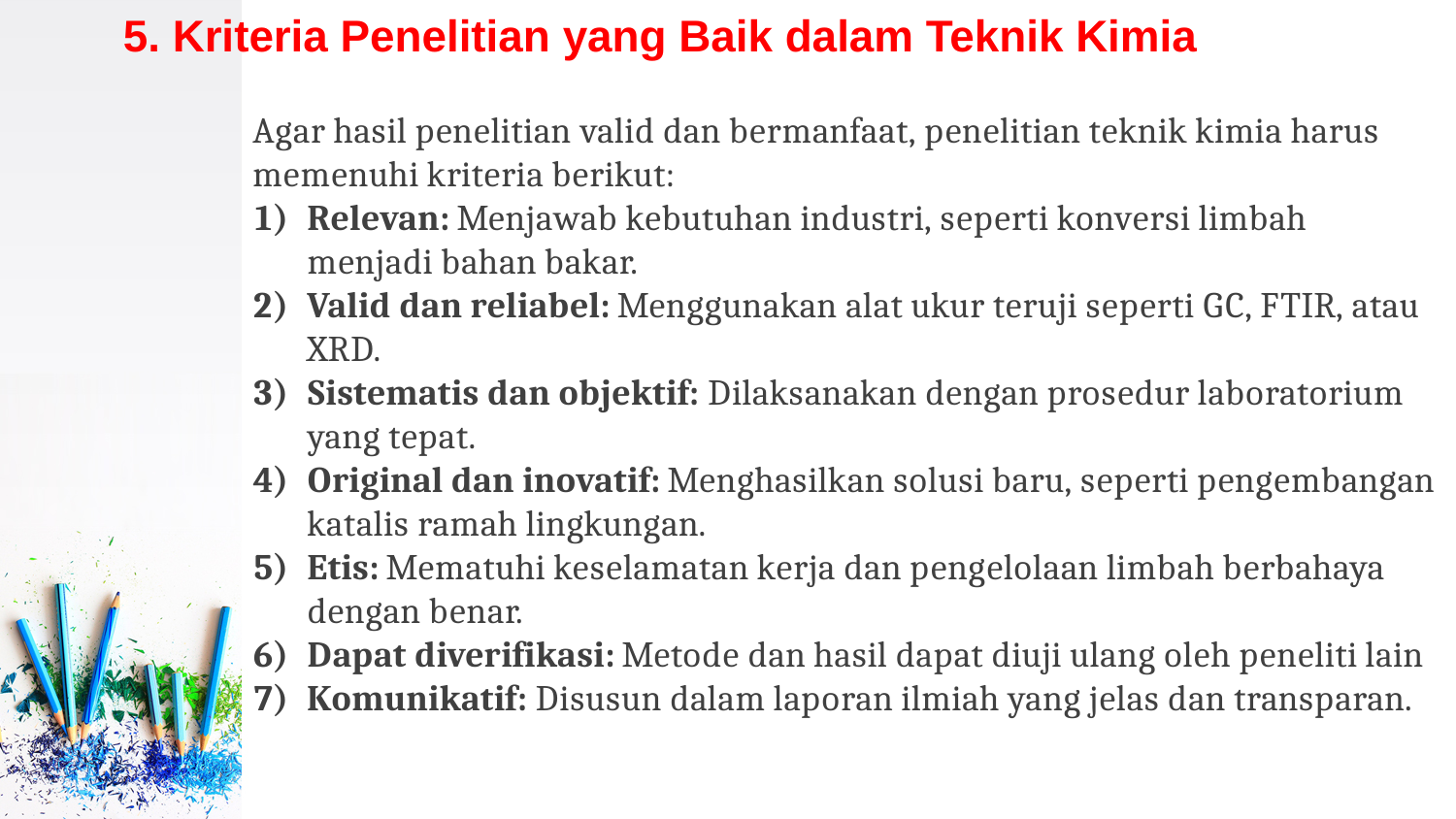

# 5. Kriteria Penelitian yang Baik dalam Teknik Kimia
Agar hasil penelitian valid dan bermanfaat, penelitian teknik kimia harus memenuhi kriteria berikut:
Relevan: Menjawab kebutuhan industri, seperti konversi limbah menjadi bahan bakar.
Valid dan reliabel: Menggunakan alat ukur teruji seperti GC, FTIR, atau XRD.
Sistematis dan objektif: Dilaksanakan dengan prosedur laboratorium yang tepat.
Original dan inovatif: Menghasilkan solusi baru, seperti pengembangan katalis ramah lingkungan.
Etis: Mematuhi keselamatan kerja dan pengelolaan limbah berbahaya dengan benar.
Dapat diverifikasi: Metode dan hasil dapat diuji ulang oleh peneliti lain
Komunikatif: Disusun dalam laporan ilmiah yang jelas dan transparan.